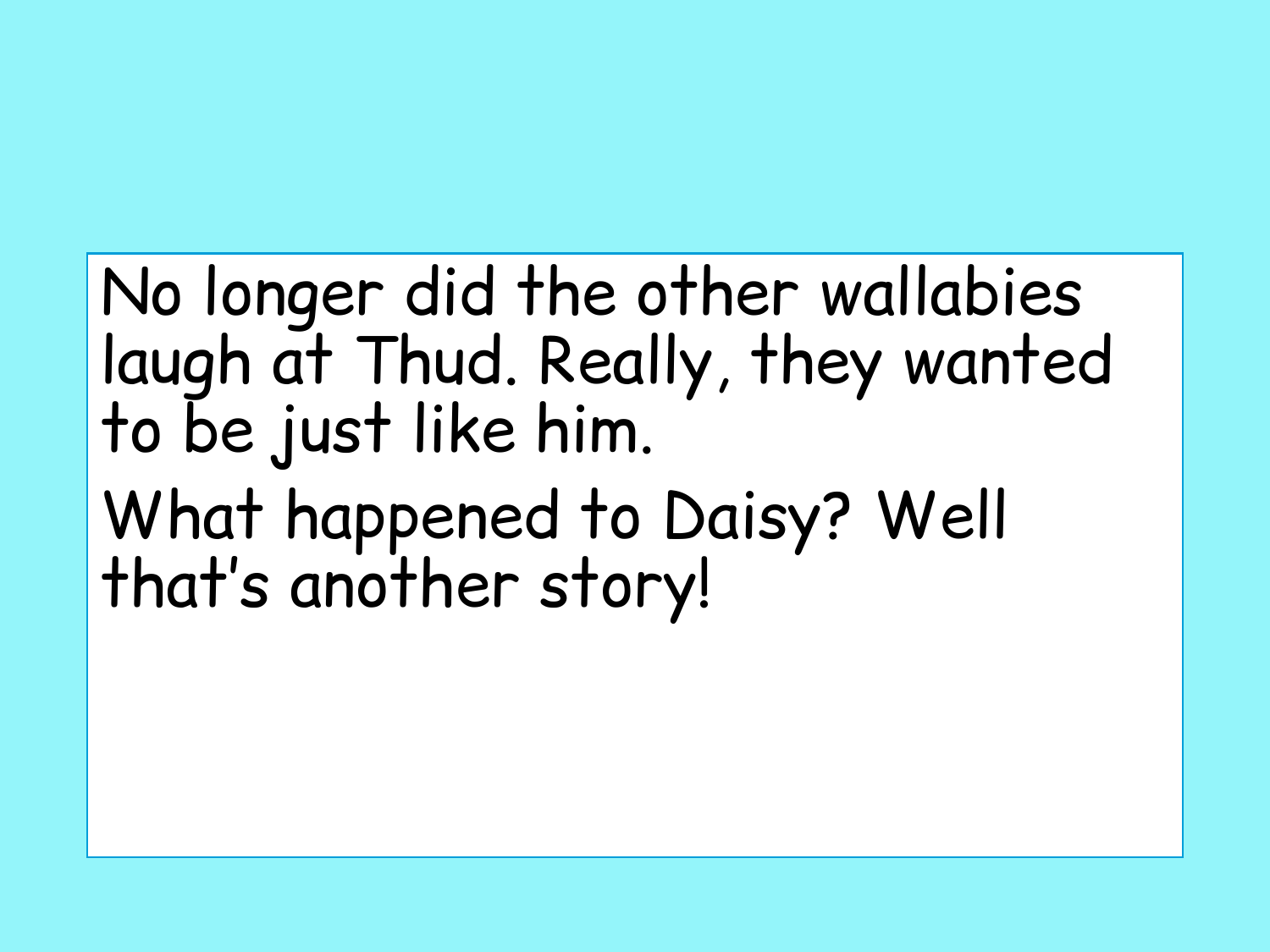

#
No longer did the other wallabies laugh at Thud. Really, they wanted to be just like him.
What happened to Daisy? Well that’s another story!